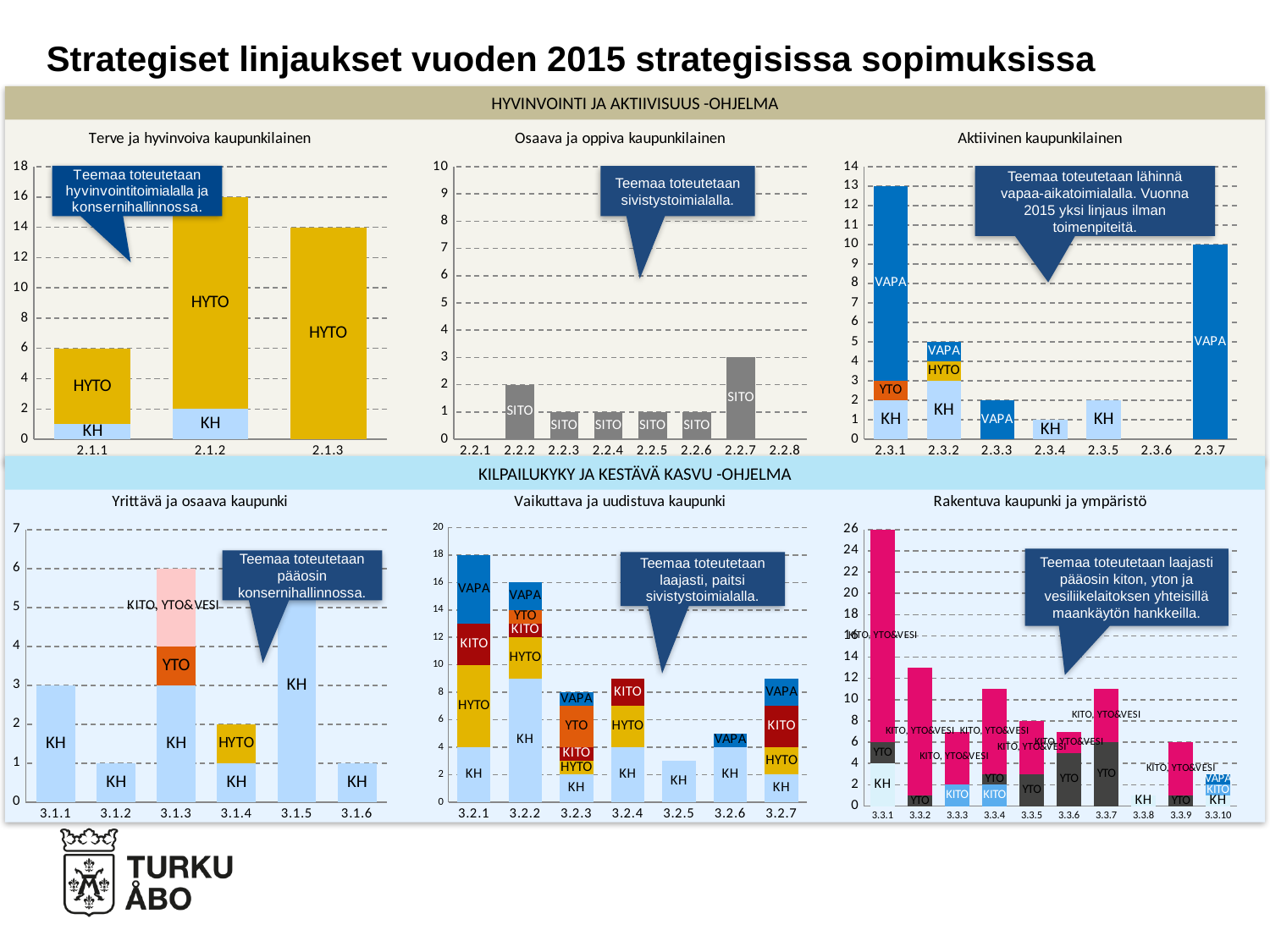

# Strategiset linjaukset vuoden 2015 strategisissa sopimuksissa

HYVINVOINTI JA AKTIIVISUUS -OHJELMA

### Chart: Terve ja hyvinvoiva kaupunkilainen

| Category | KH | HYTO | KITO | YTO | KITO, YTO&VESI | VAPA | SITO |
|---|---|---|---|---|---|---|---|
| 2.1.1 | 1.0 | 5.0 | None | None | None | None | None |
| 2.1.2 | 2.0 | 14.0 | None | None | None | None | None |
| 2.1.3 | None | 14.0 | None | None | None | None | None |

### Chart: Osaava ja oppiva kaupunkilainen

| Category | KH | HYTO | KITO | YTO | KITO, YTO&VESI | VAPA | SITO |
|---|---|---|---|---|---|---|---|
| 2.2.1 | None | None | None | None | None | None | None |
| 2.2.2 | None | None | None | None | None | None | 2.0 |
| 2.2.3 | None | None | None | None | None | None | 1.0 |
| 2.2.4 | None | None | None | None | None | None | 1.0 |
| 2.2.5 | None | None | None | None | None | None | 1.0 |
| 2.2.6 | None | None | None | None | None | None | 1.0 |
| 2.2.7 | None | None | None | None | None | None | 3.0 |
| 2.2.8 | None | None | None | None | None | None | None |

### Chart: Aktiivinen kaupunkilainen

| Category | KH | HYTO | KITO | YTO | KITO, YTO&VESI | VAPA | SITO |
|---|---|---|---|---|---|---|---|
| 2.3.1 | 2.0 | None | None | 1.0 | None | 10.0 | None |
| 2.3.2 | 3.0 | 1.0 | None | None | None | 1.0 | None |
| 2.3.3 | None | None | None | None | None | 2.0 | None |
| 2.3.4 | 1.0 | None | None | None | None | None | None |
| 2.3.5 | 2.0 | None | None | None | None | None | None |
| 2.3.6 | None | None | None | None | None | None | None |
| 2.3.7 | None | None | None | None | None | 10.0 | None |
Teemaa toteutetaan sivistystoimialalla.
Teemaa toteutetaan lähinnä vapaa-aikatoimialalla. Vuonna 2015 yksi linjaus ilman toimenpiteitä.
KILPAILUKYKY JA KESTÄVÄ KASVU -OHJELMA

### Chart: Yrittävä ja osaava kaupunki

| Category | KH | HYTO | KITO | YTO | KITO, YTO&VESI | VAPA | SITO |
|---|---|---|---|---|---|---|---|
| 3.1.1 | 3.0 | None | None | None | None | None | None |
| 3.1.2 | 1.0 | None | None | None | None | None | None |
| 3.1.3 | 3.0 | None | None | 1.0 | 2.0 | None | None |
| 3.1.4 | 1.0 | 1.0 | None | None | None | None | None |
| 3.1.5 | 6.0 | None | None | None | None | None | None |
| 3.1.6 | 1.0 | None | None | None | None | None | None |

### Chart: Vaikuttava ja uudistuva kaupunki

| Category | KH | HYTO | KITO | YTO | KITO, YTO&VESI | VAPA | SITO |
|---|---|---|---|---|---|---|---|
| 3.2.1 | 4.0 | 6.0 | 3.0 | None | None | 5.0 | None |
| 3.2.2 | 9.0 | 3.0 | 1.0 | 1.0 | None | 2.0 | None |
| 3.2.3 | 2.0 | 1.0 | 1.0 | 3.0 | None | 1.0 | None |
| 3.2.4 | 4.0 | 3.0 | 2.0 | None | None | None | None |
| 3.2.5 | 3.0 | None | None | None | None | None | None |
| 3.2.6 | 4.0 | None | None | None | None | 1.0 | None |
| 3.2.7 | 2.0 | 2.0 | 3.0 | None | None | 2.0 | None |

### Chart: Rakentuva kaupunki ja ympäristö

| Category | KH | HYTO | KITO | YTO | KITO, YTO&VESI | VAPA | SITO |
|---|---|---|---|---|---|---|---|
| 3.3.1 | 4.0 | None | None | 2.0 | 20.0 | None | None |
| 3.3.2 | None | None | None | 1.0 | 12.0 | None | None |
| 3.3.3 | None | None | 2.0 | None | 5.0 | None | None |
| 3.3.4 | None | None | 2.0 | 1.0 | 8.0 | None | None |
| 3.3.5 | None | None | None | 3.0 | 5.0 | None | None |
| 3.3.6 | None | None | None | 5.0 | 2.0 | None | None |
| 3.3.7 | None | None | None | 6.0 | 5.0 | None | None |
| 3.3.8 | 1.0 | None | None | None | None | None | None |
| 3.3.9 | None | None | None | 1.0 | 5.0 | None | None |
| 3.3.10 | 1.0 | None | 1.0 | None | None | 1.0 | None |
Teemaa toteutetaan laajasti pääosin kiton, yton ja vesiliikelaitoksen yhteisillä maankäytön hankkeilla.
Teemaa toteutetaan pääosin konsernihallinnossa.
Teemaa toteutetaan laajasti, paitsi sivistystoimialalla.